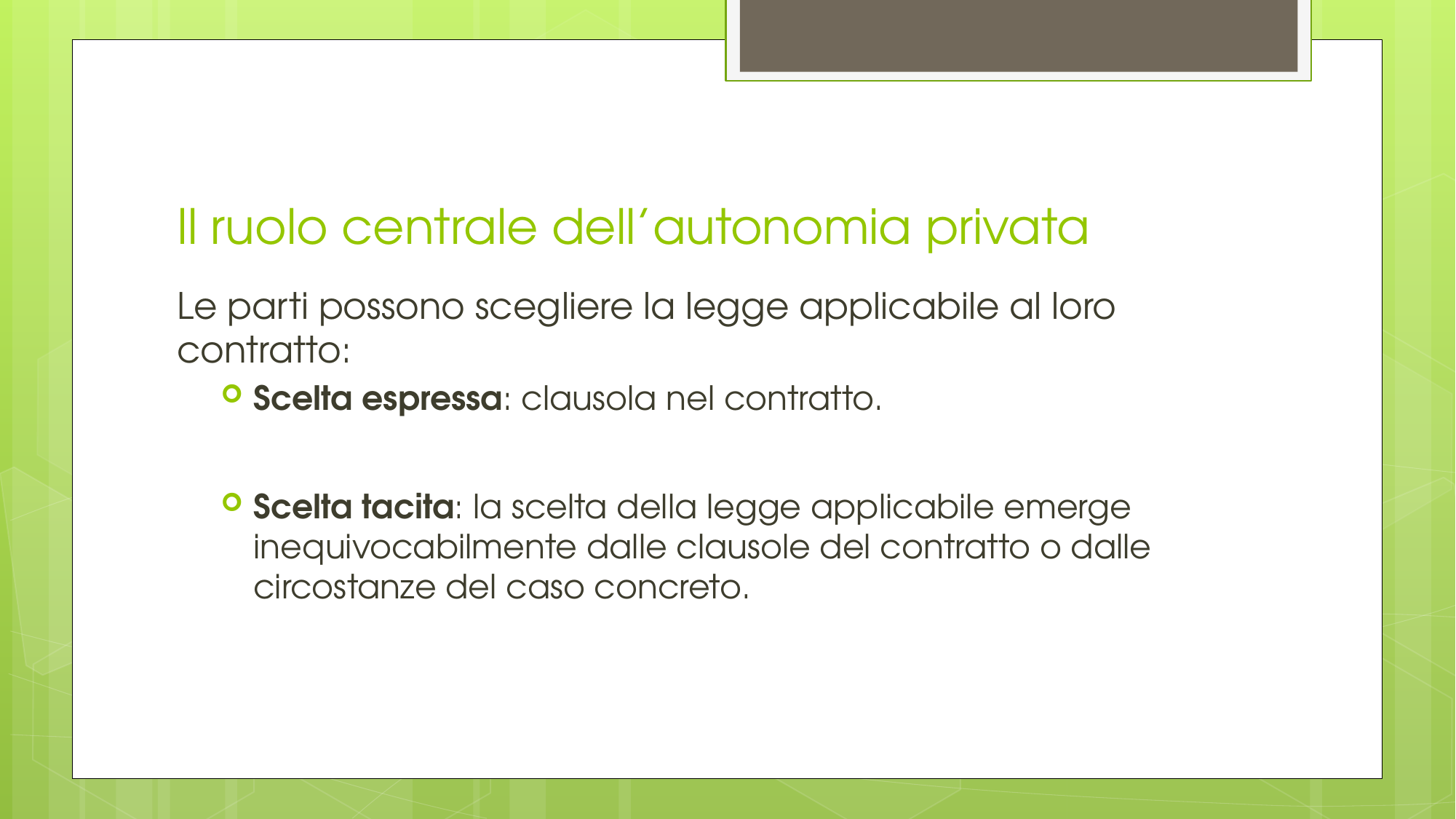

# Il ruolo centrale dell’autonomia privata
Le parti possono scegliere la legge applicabile al loro contratto:
Scelta espressa: clausola nel contratto.

Scelta tacita: la scelta della legge applicabile emerge inequivocabilmente dalle clausole del contratto o dalle circostanze del caso concreto.